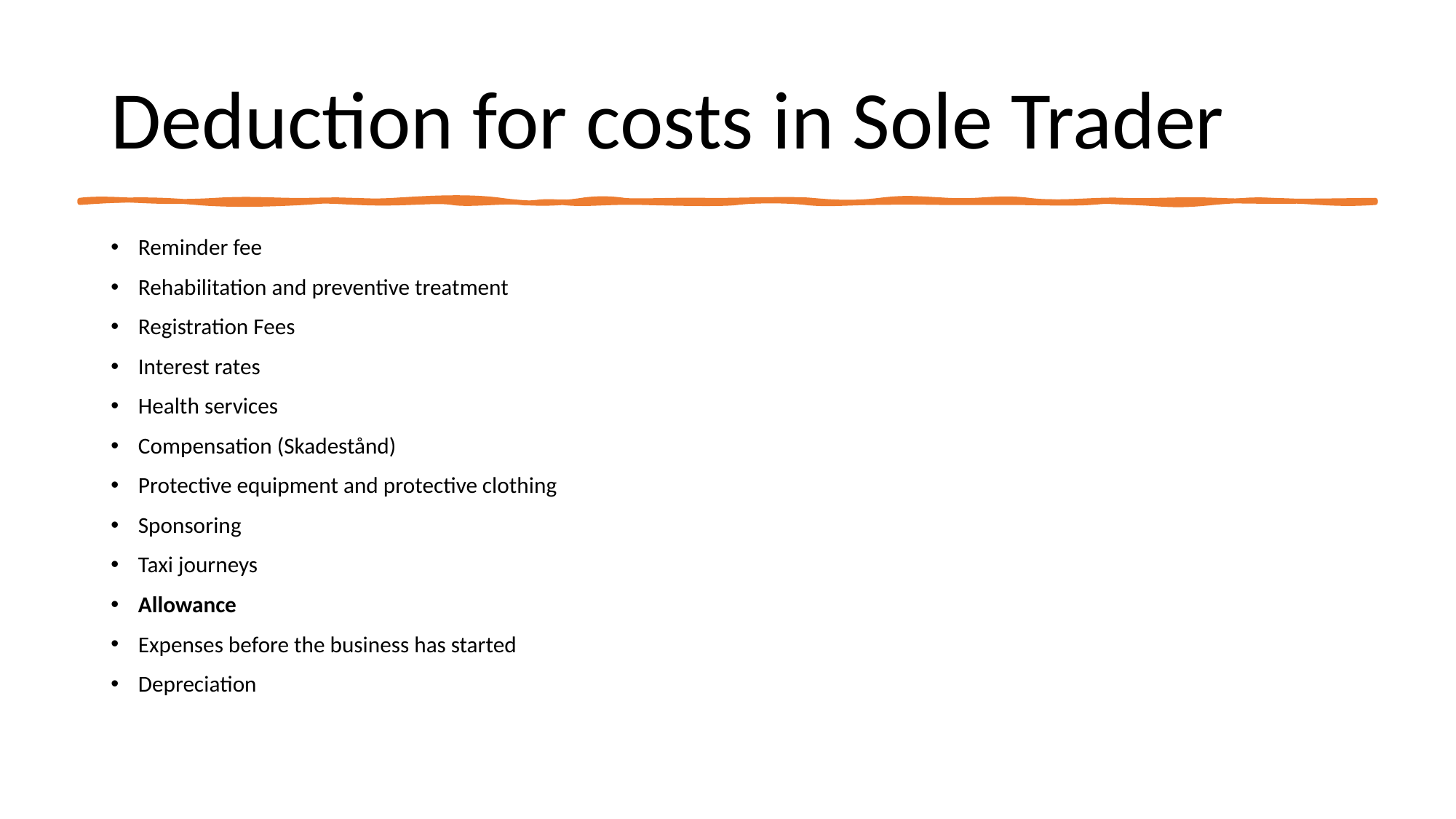

# Deduction for costs in Sole Trader

Reminder fee
Rehabilitation and preventive treatment
Registration Fees
Interest rates
Health services
Compensation (Skadestånd)
Protective equipment and protective clothing
Sponsoring
Taxi journeys
Allowance
Expenses before the business has started
Depreciation